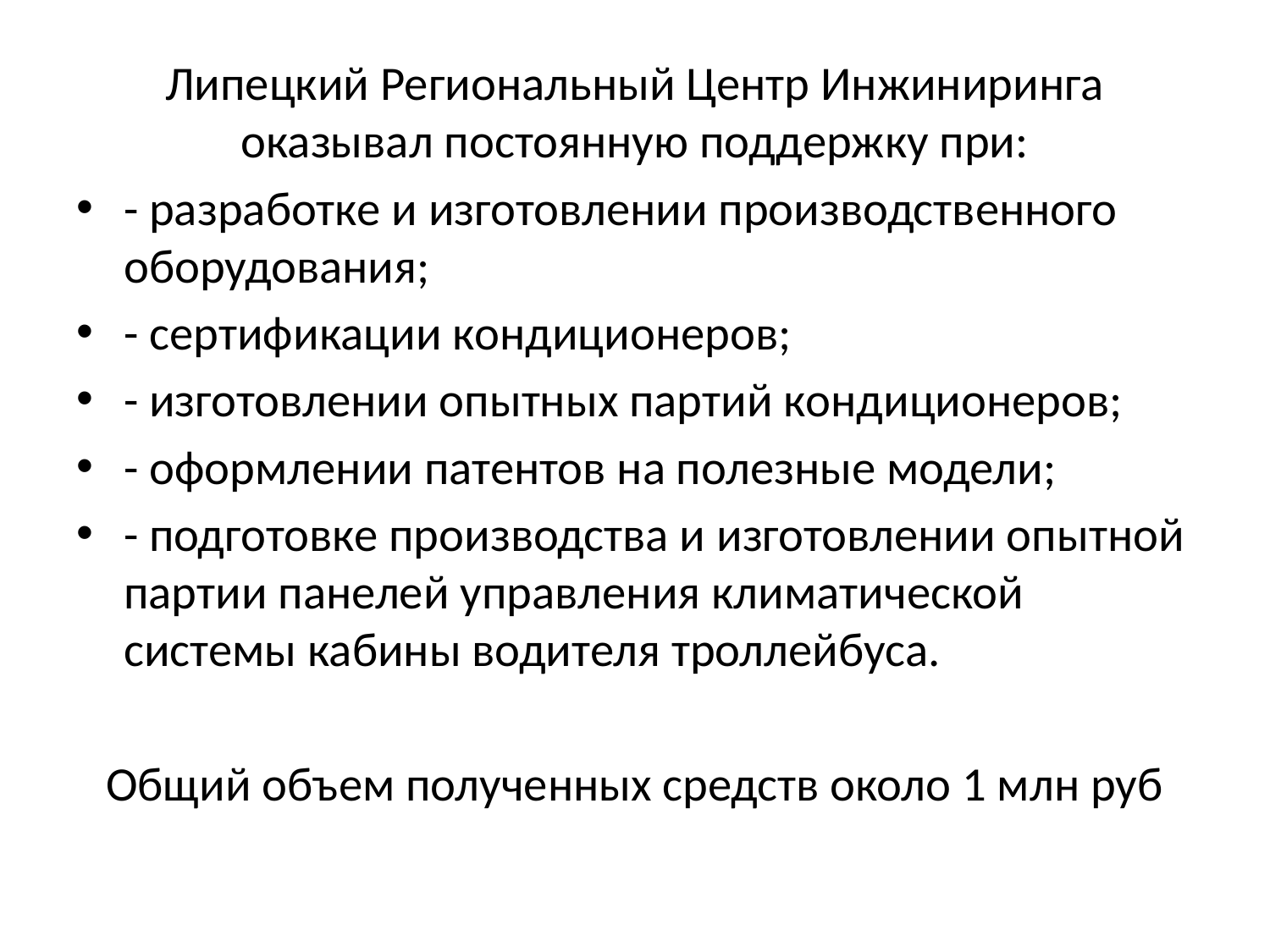

Липецкий Региональный Центр Инжиниринга оказывал постоянную поддержку при:
- разработке и изготовлении производственного оборудования;
- сертификации кондиционеров;
- изготовлении опытных партий кондиционеров;
- оформлении патентов на полезные модели;
- подготовке производства и изготовлении опытной партии панелей управления климатической системы кабины водителя троллейбуса.

Общий объем полученных средств около 1 млн руб